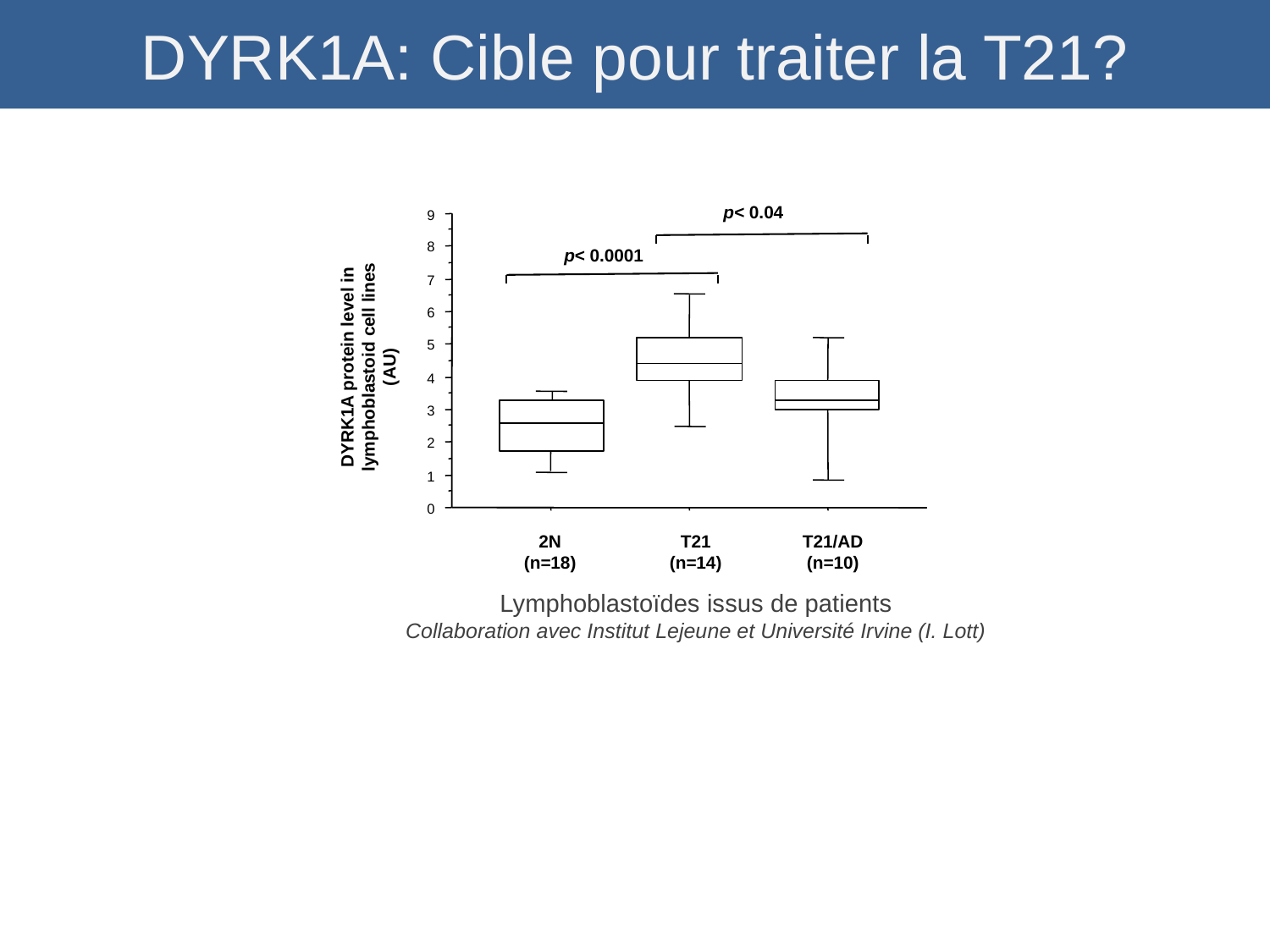

# DYRK1A: Cible pour traiter la T21?
p< 0.04
9

p< 0.0001
8

7

6

5
DYRK1A protein level in
lymphoblastoid cell lines
(AU)

4

3

2

1

0

2N
(n=18)
T21
(n=14)
T21/AD
(n=10)

Lymphoblastoïdes issus de patients
Collaboration avec Institut Lejeune et Université Irvine (I. Lott)